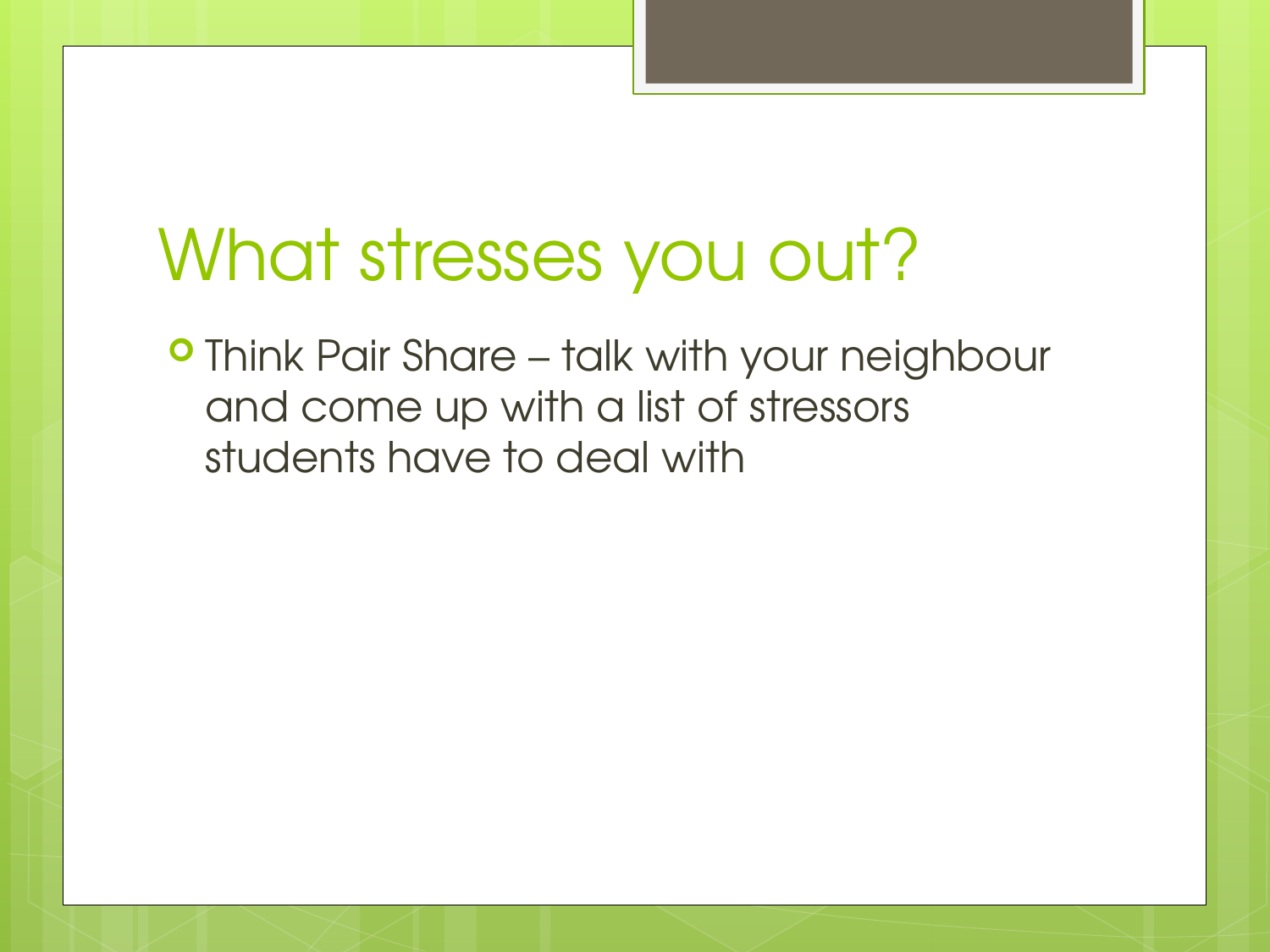

# What stresses you out?
Think Pair Share – talk with your neighbour and come up with a list of stressors students have to deal with